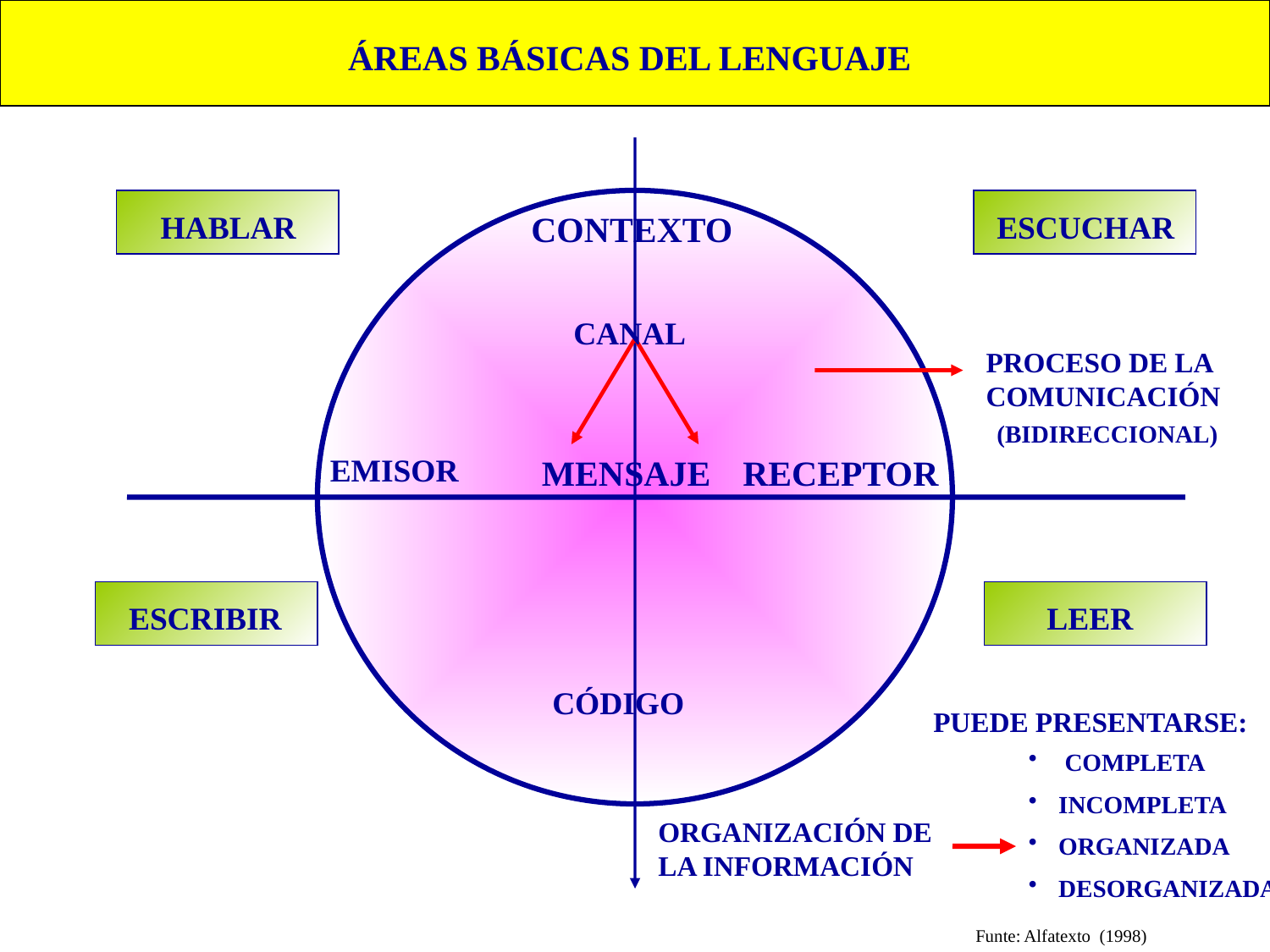

ÁREAS BÁSICAS DEL LENGUAJE

HABLAR
CONTEXTO
ESCUCHAR
CANAL

PROCESO DE LA COMUNICACIÓN

(BIDIRECCIONAL)
EMISOR
MENSAJE
RECEPTOR

ESCRIBIR
LEER
CÓDIGO
PUEDE PRESENTARSE:
 COMPLETA
INCOMPLETA
ORGANIZADA
DESORGANIZADA
ORGANIZACIÓN DE LA INFORMACIÓN

Funte: Alfatexto  (1998)